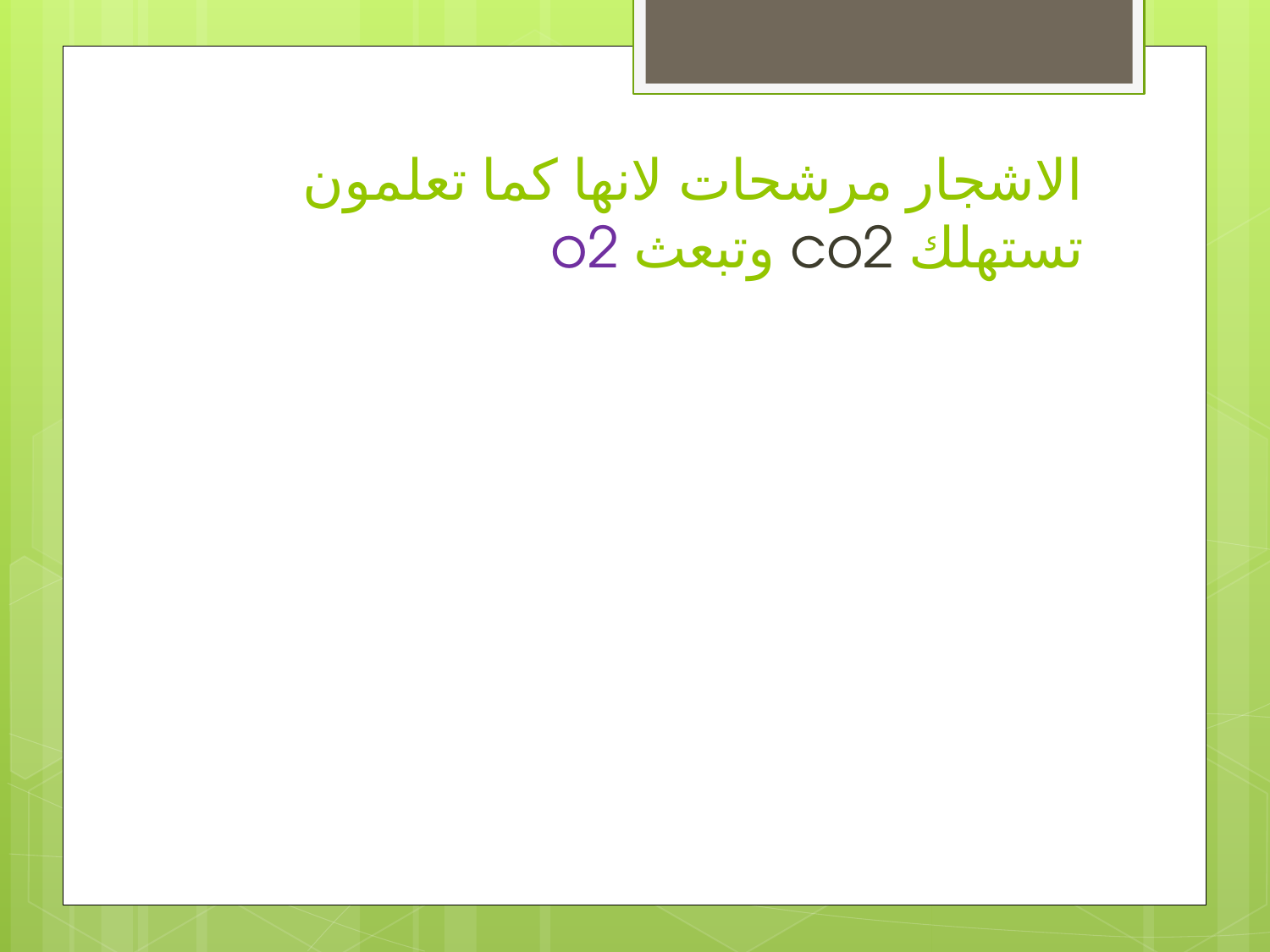

# الاشجار مرشحات لانها كما تعلمون تستهلك co2 وتبعث o2